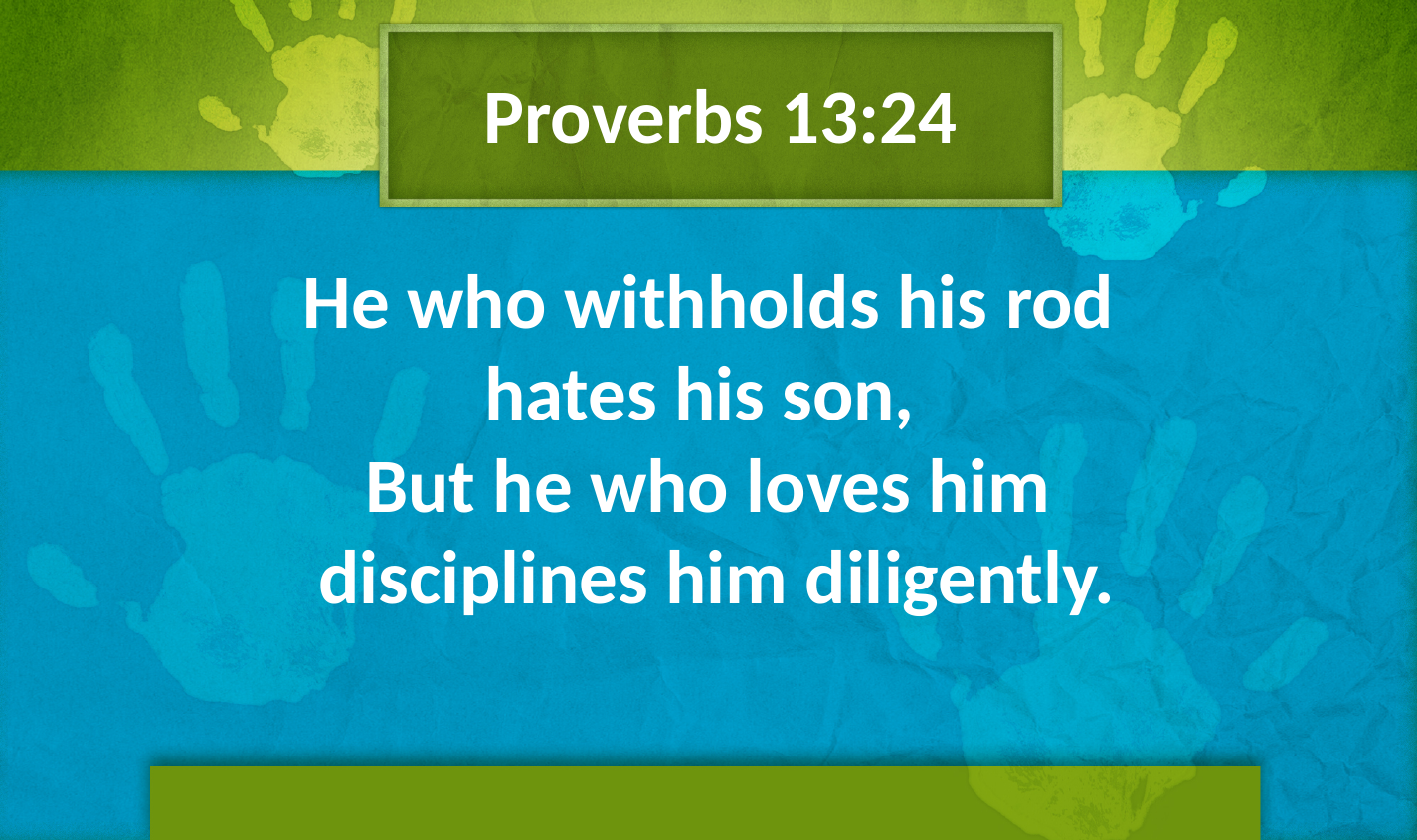

Proverbs 13:24
He who withholds his rod hates his son, 
But he who loves him
 disciplines him diligently.